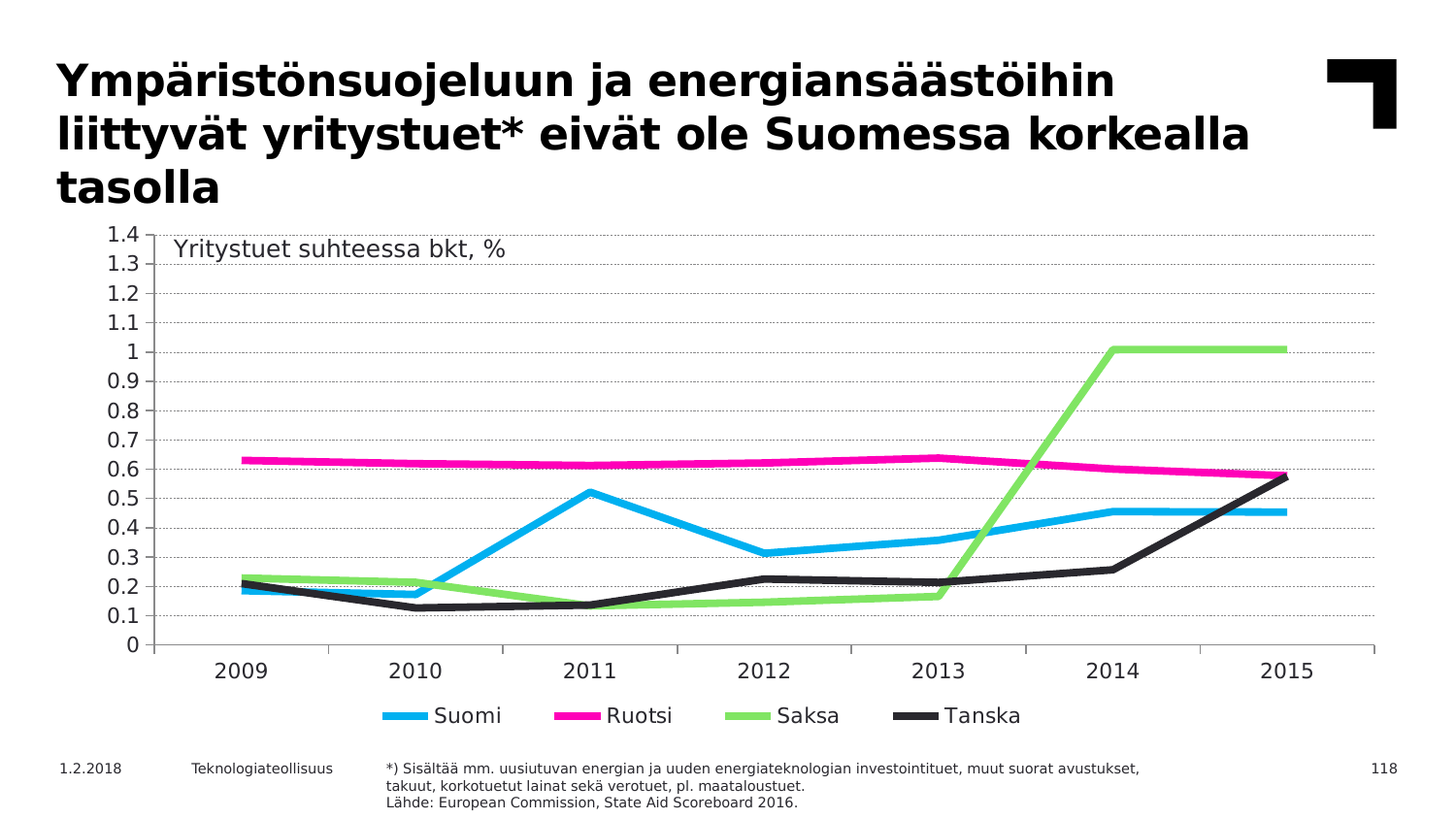

Ympäristönsuojeluun ja energiansäästöihin liittyvät yritystuet* eivät ole Suomessa korkealla tasolla

### Chart

| Category | Suomi | Ruotsi | Saksa | Tanska |
|---|---|---|---|---|
| 2009 | 0.185522762 | 0.630198654 | 0.228625685 | 0.209691103 |
| 2010 | 0.172394441 | 0.61896907 | 0.213834523 | 0.126395532 |
| 2011 | 0.521639771 | 0.612766903 | 0.13354187 | 0.136301854 |
| 2012 | 0.312923876 | 0.621363124 | 0.145995193 | 0.225101737 |
| 2013 | 0.357337537 | 0.637946208 | 0.165755987 | 0.213744195 |
| 2014 | 0.455197251 | 0.600561232 | 1.008095564 | 0.256575495 |
| 2015 | 0.453655627 | 0.577730177 | 1.008290046 | 0.576071035 |
Yritystuet suhteessa bkt, %
*) Sisältää mm. uusiutuvan energian ja uuden energiateknologian investointituet, muut suorat avustukset, takuut, korkotuetut lainat sekä verotuet, pl. maataloustuet.
Lähde: European Commission, State Aid Scoreboard 2016.
1.2.2018
Teknologiateollisuus
118